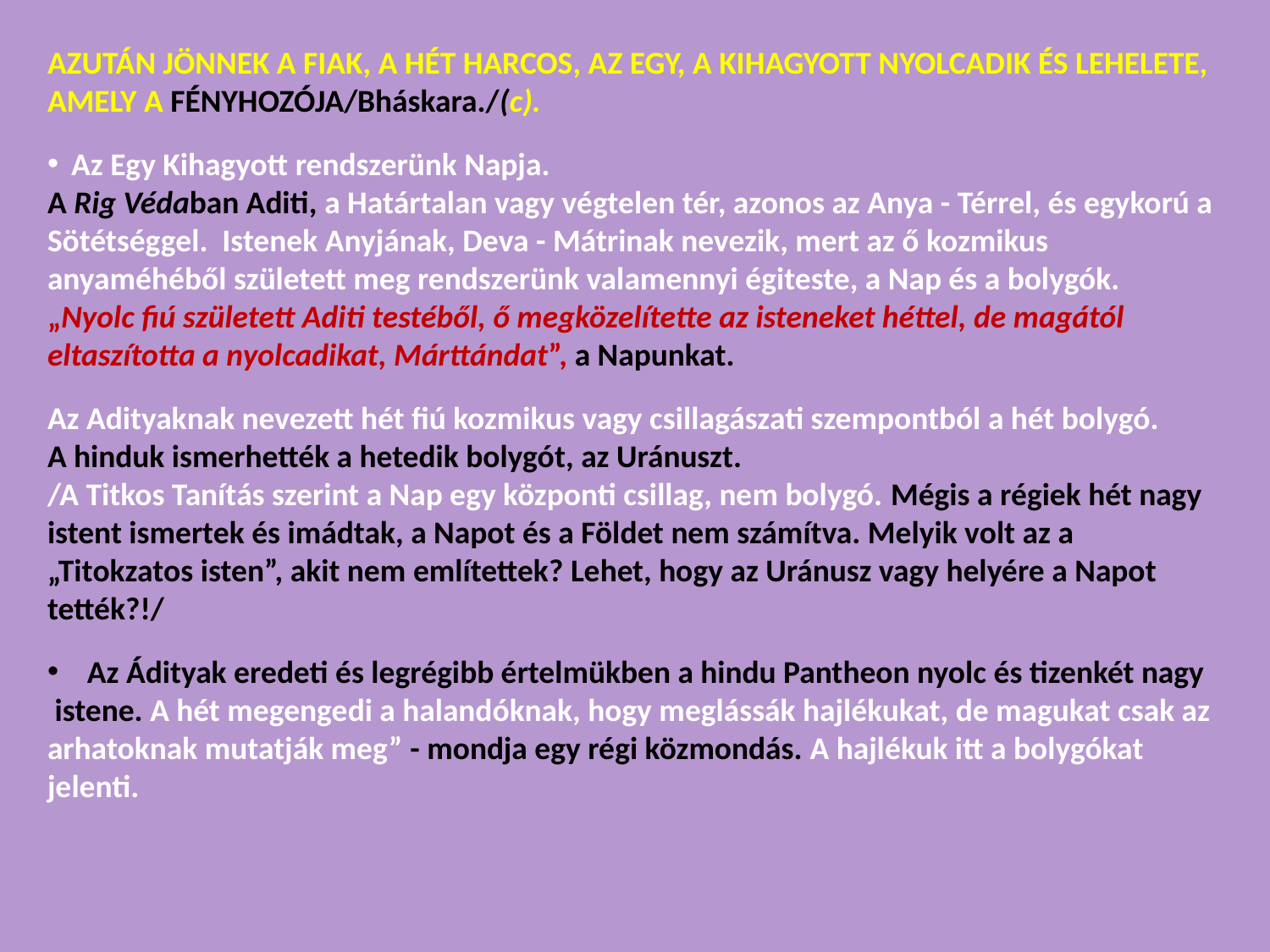

AZUTÁN JÖNNEK A FIAK, A HÉT HARCOS, AZ EGY, A KIHAGYOTT NYOLCADIK ÉS LEHELETE, AMELY A FÉNYHOZÓJA/Bháskara./(c).

Az Egy Kihagyott rendszerünk Napja.
A Rig Védaban Aditi, a Határtalan vagy végtelen tér, azonos az Anya - Térrel, és egykorú a Sötétséggel.  Istenek Anyjának, Deva - Mátrinak nevezik, mert az ő kozmikus anyaméhéből született meg rendszerünk valamennyi égiteste, a Nap és a bolygók.
„Nyolc fiú született Aditi testéből, ő megközelítette az isteneket héttel, de magától eltaszította a nyolcadikat, Márttándat”, a Napunkat.

Az Adityaknak nevezett hét fiú kozmikus vagy csillagászati szempontból a hét bolygó.
A hinduk ismerhették a hetedik bolygót, az Uránuszt.
/A Titkos Tanítás szerint a Nap egy központi csillag, nem bolygó. Mégis a régiek hét nagy istent ismertek és imádtak, a Napot és a Földet nem számítva. Melyik volt az a „Titokzatos isten”, akit nem említettek? Lehet, hogy az Uránusz vagy helyére a Napot tették?!/

Az Ádityak eredeti és legrégibb értelmükben a hindu Pantheon nyolc és tizenkét nagy
 istene. A hét megengedi a halandóknak, hogy meglássák hajlékukat, de magukat csak az arhatoknak mutatják meg” - mondja egy régi közmondás. A hajlékuk itt a bolygókat jelenti.